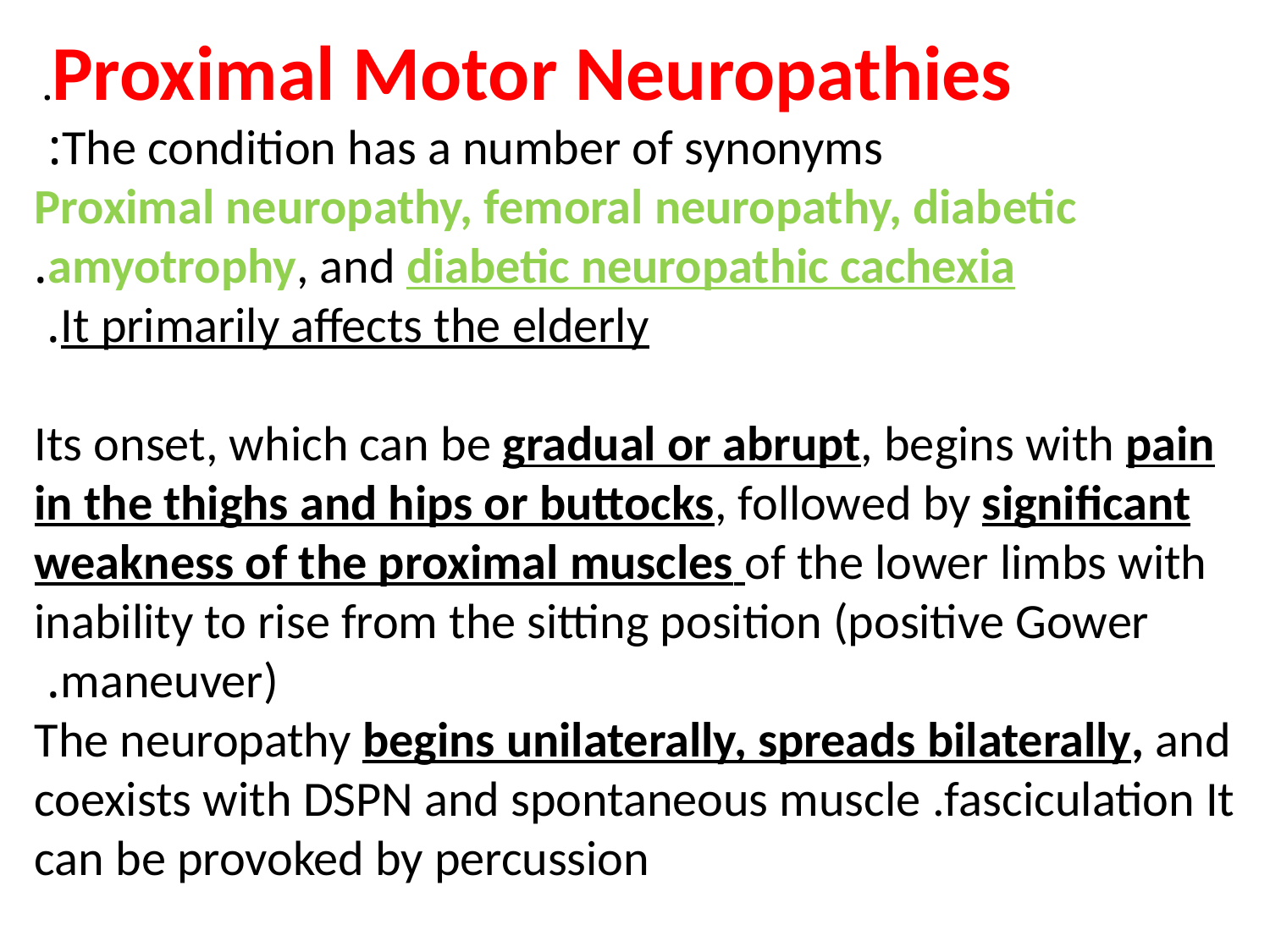

Proximal Motor Neuropathies.
The condition has a number of synonyms:
Proximal neuropathy, femoral neuropathy, diabetic amyotrophy, and diabetic neuropathic cachexia.
It primarily affects the elderly.

Its onset, which can be gradual or abrupt, begins with pain in the thighs and hips or buttocks, followed by significant weakness of the proximal muscles of the lower limbs with inability to rise from the sitting position (positive Gower maneuver).
The neuropathy begins unilaterally, spreads bilaterally, and coexists with DSPN and spontaneous muscle .fasciculation It can be provoked by percussion